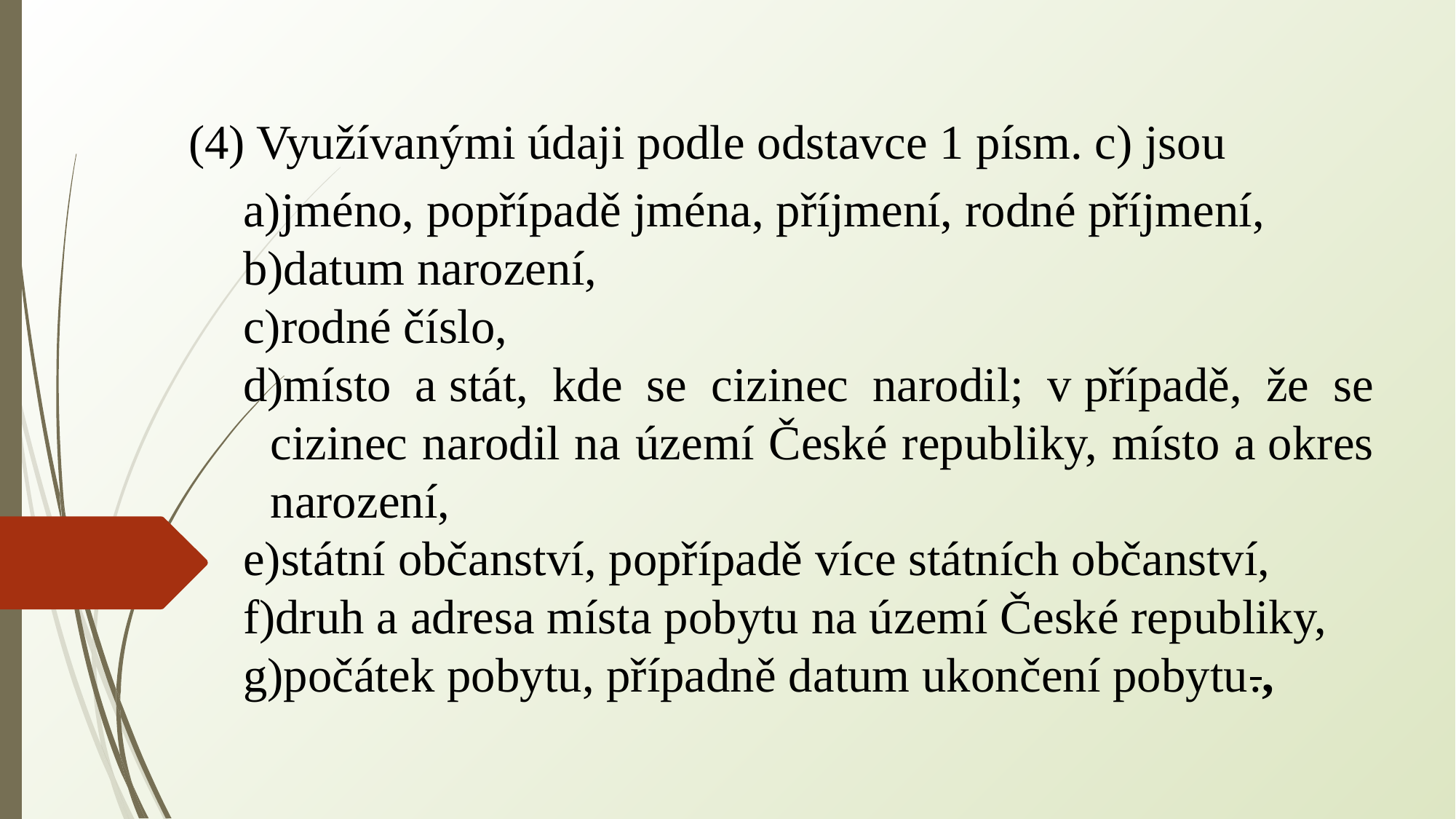

(4) Využívanými údaji podle odstavce 1 písm. c) jsou
jméno, popřípadě jména, příjmení, rodné příjmení,
datum narození,
rodné číslo,
místo a stát, kde se cizinec narodil; v případě, že se cizinec narodil na území České republiky, místo a okres narození,
státní občanství, popřípadě více státních občanství,
druh a adresa místa pobytu na území České republiky,
počátek pobytu, případně datum ukončení pobytu.,